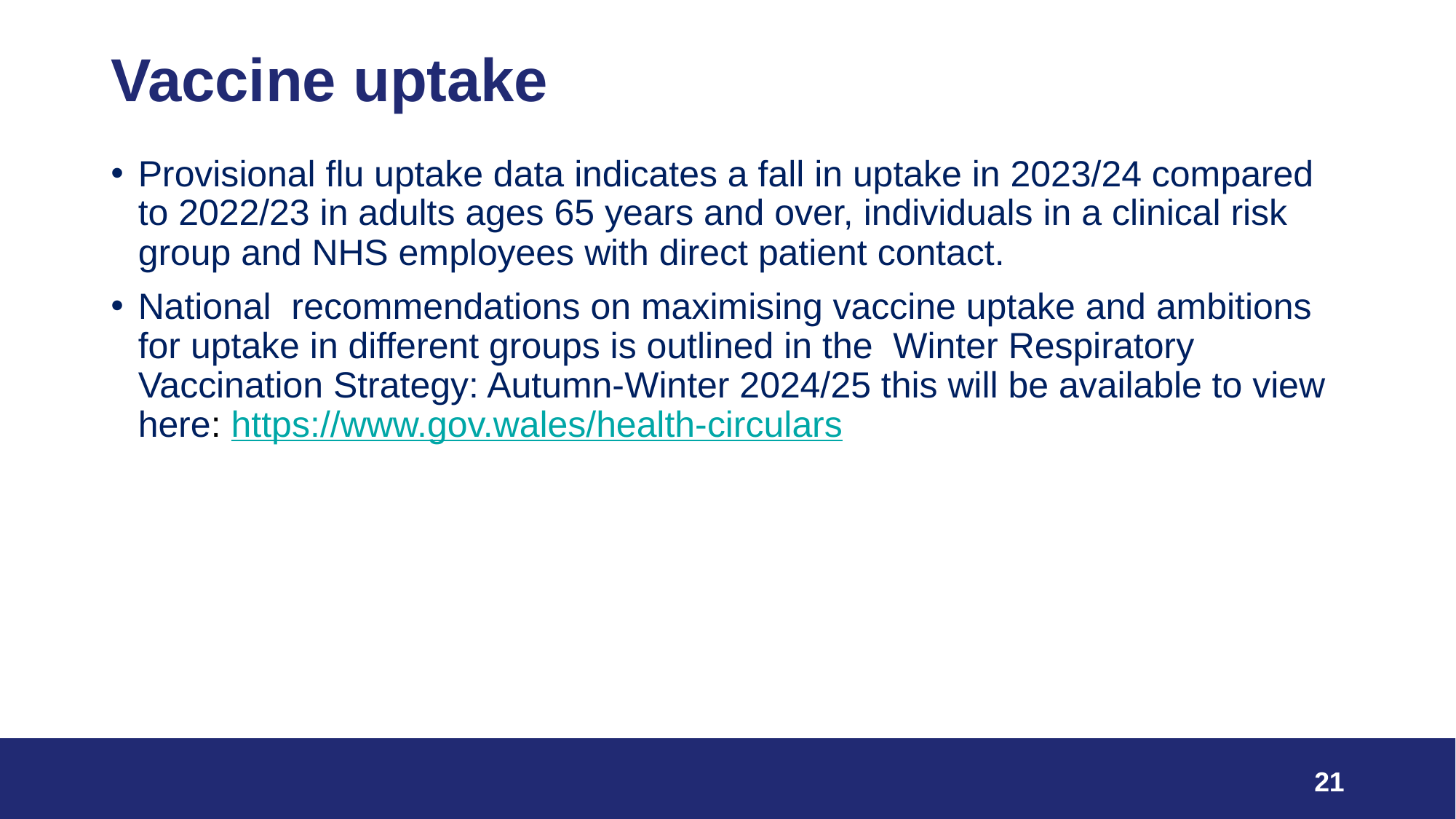

# Vaccine uptake
Provisional flu uptake data indicates a fall in uptake in 2023/24 compared to 2022/23 in adults ages 65 years and over, individuals in a clinical risk group and NHS employees with direct patient contact.
National  recommendations on maximising vaccine uptake and ambitions for uptake in different groups is outlined in the  Winter Respiratory Vaccination Strategy: Autumn-Winter 2024/25 this will be available to view here: https://www.gov.wales/health-circulars

21